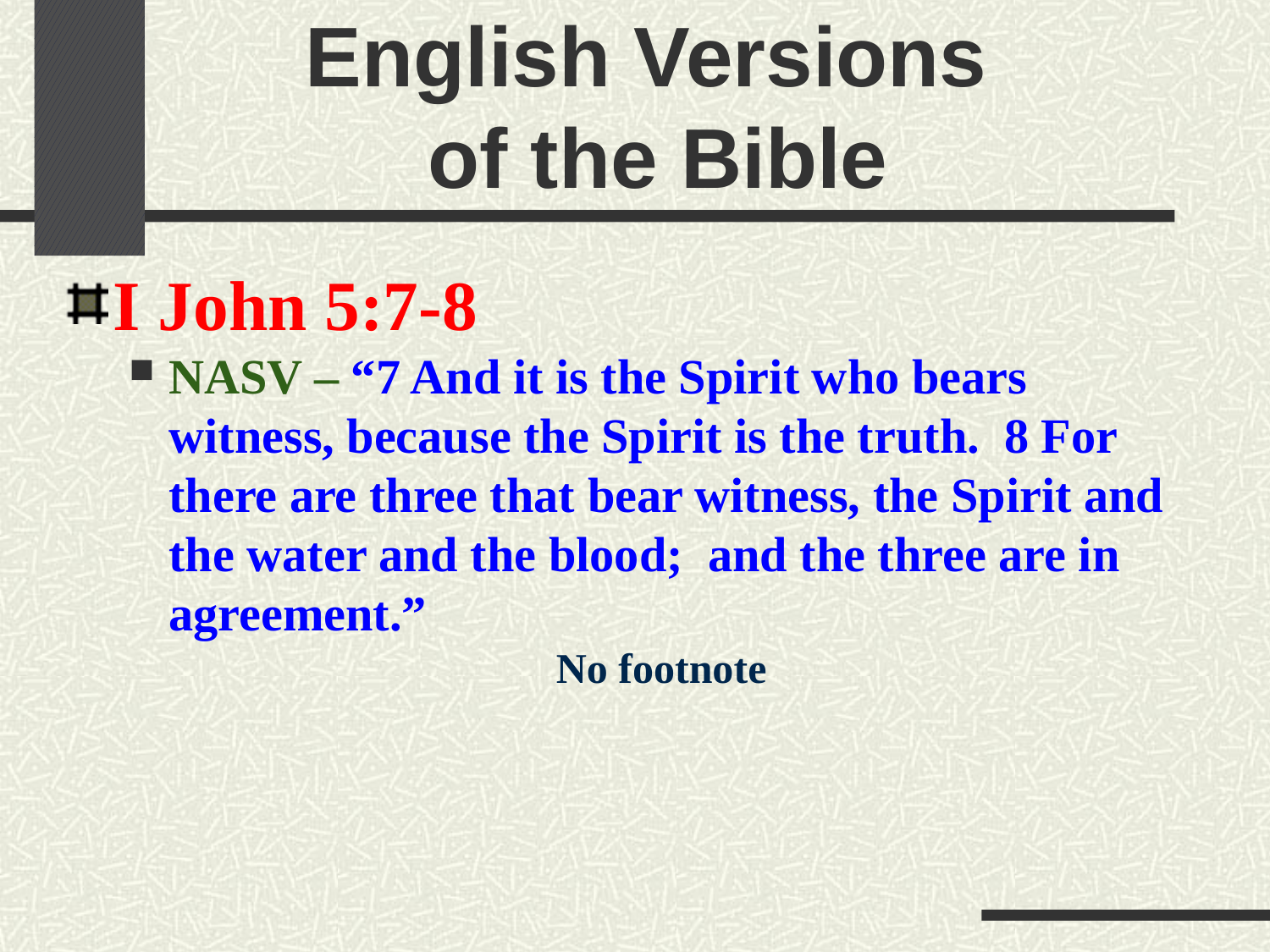

# English Versions of the Bible
I John 5:7-8
NASV – “7 And it is the Spirit who bears witness, because the Spirit is the truth.  8 For there are three that bear witness, the Spirit and the water and the blood;  and the three are in agreement.”
No footnote